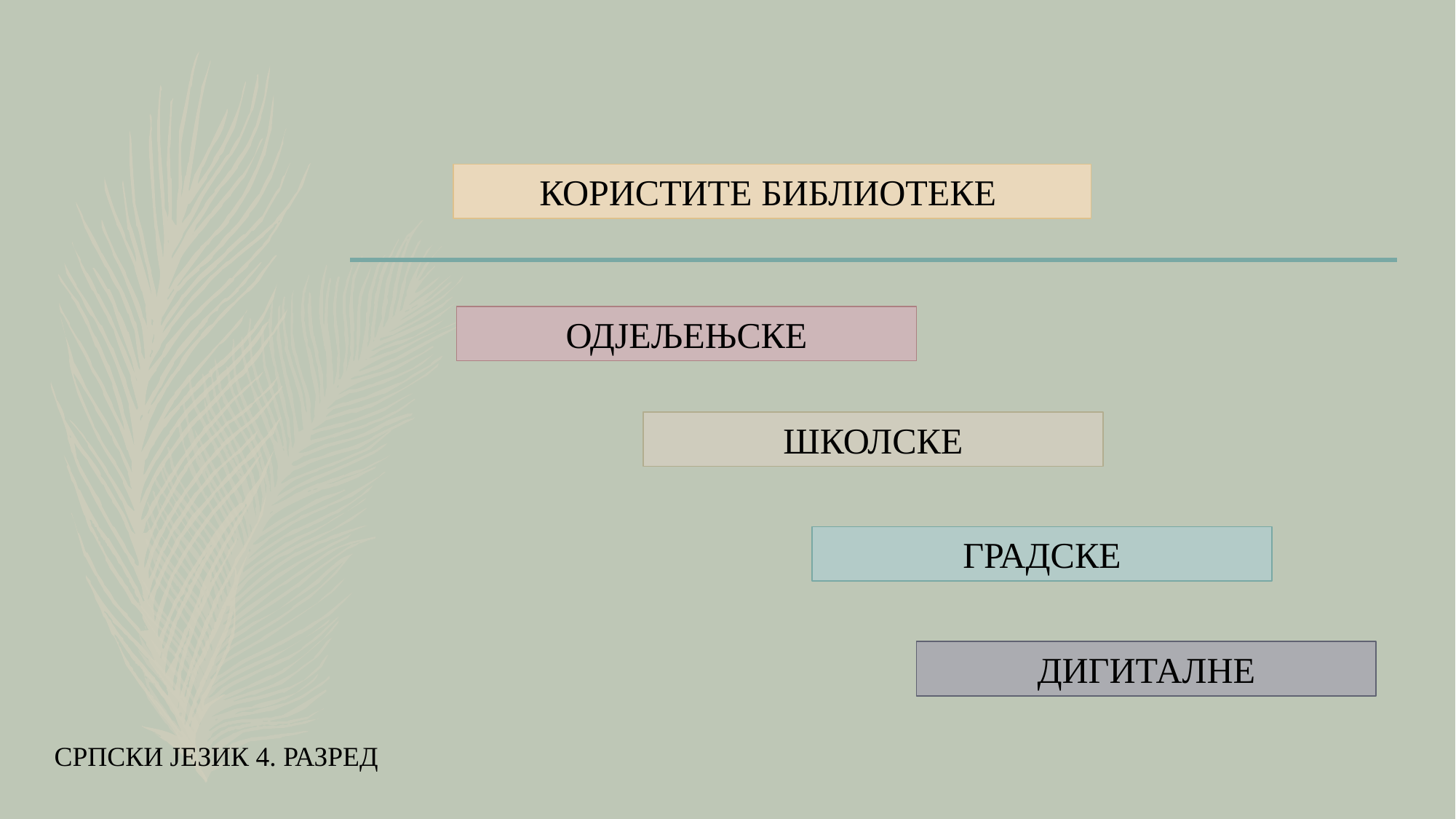

КОРИСТИТЕ БИБЛИОТЕКЕ
ОДЈЕЉЕЊСКЕ
ШКОЛСКЕ
ГРАДСКЕ
ДИГИТАЛНЕ
СРПСКИ ЈЕЗИК 4. РАЗРЕД